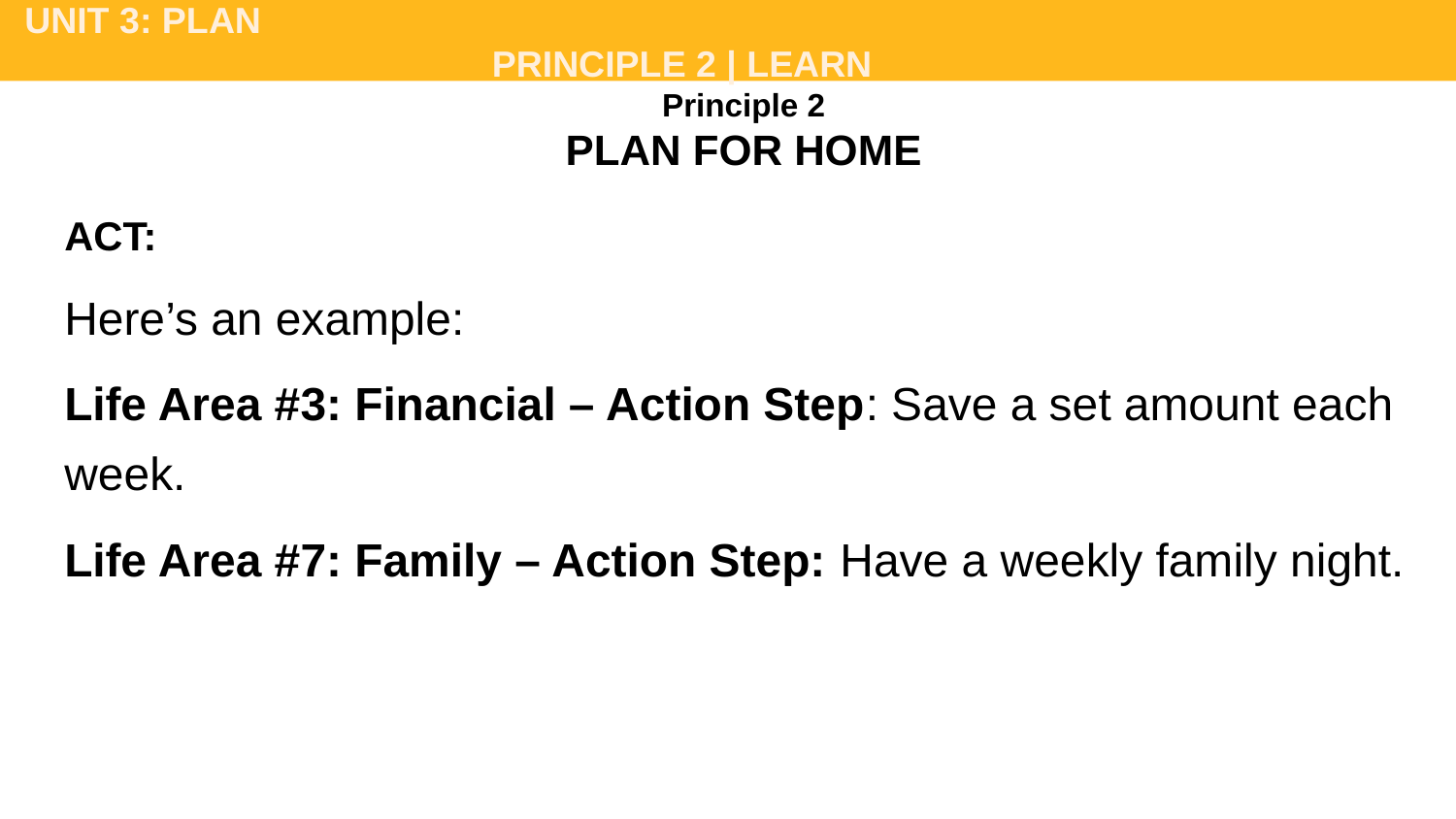

UNIT 3: PLAN			     	    	   						    PRINCIPLE 2 | LEARN
Principle 2
PLAN FOR HOME
ACT:
Here’s an example:
Life Area #3: Financial – Action Step: Save a set amount each week.
Life Area #7: Family – Action Step: Have a weekly family night.